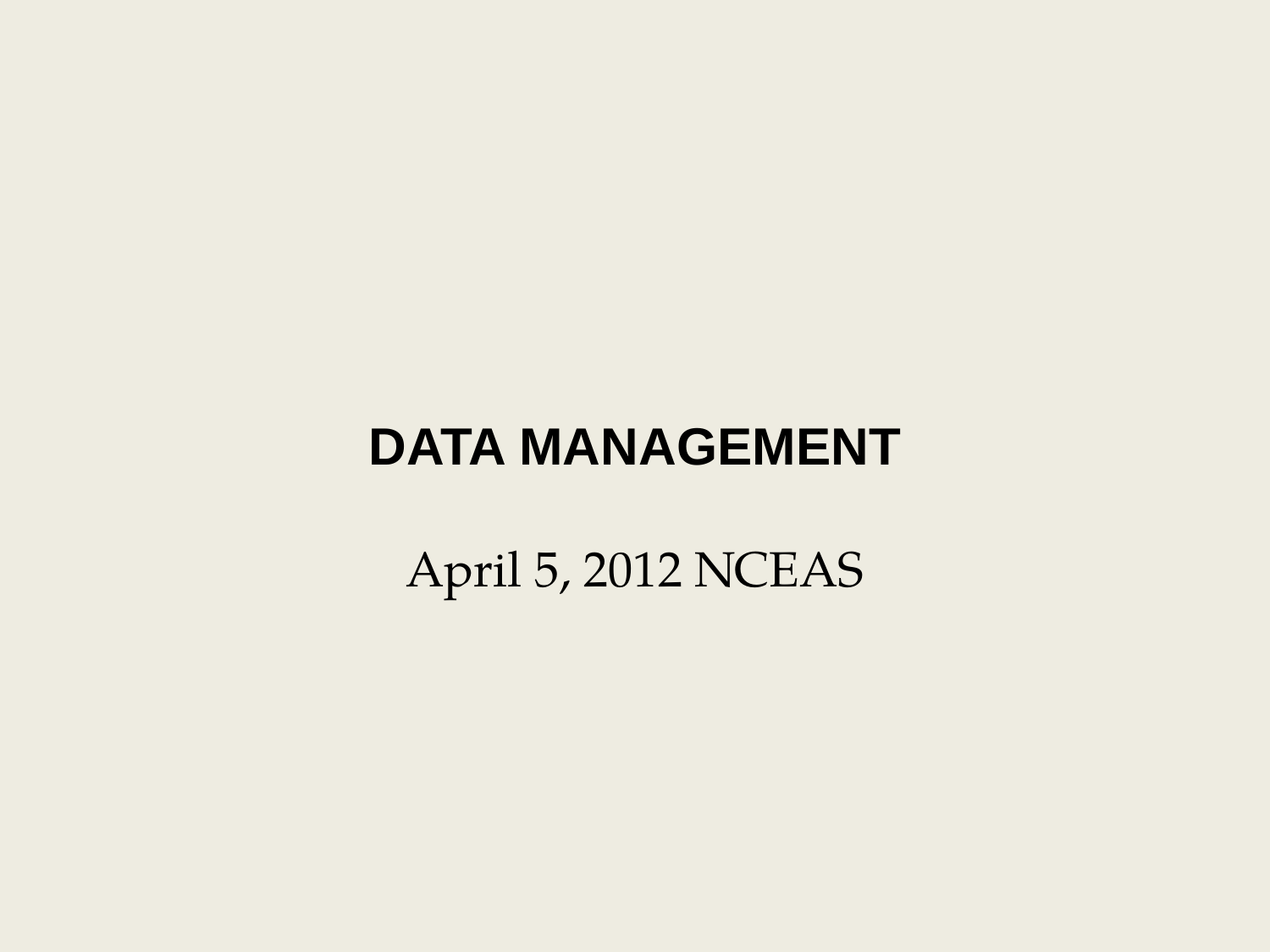

# Data Management

April 5, 2012 NCEAS